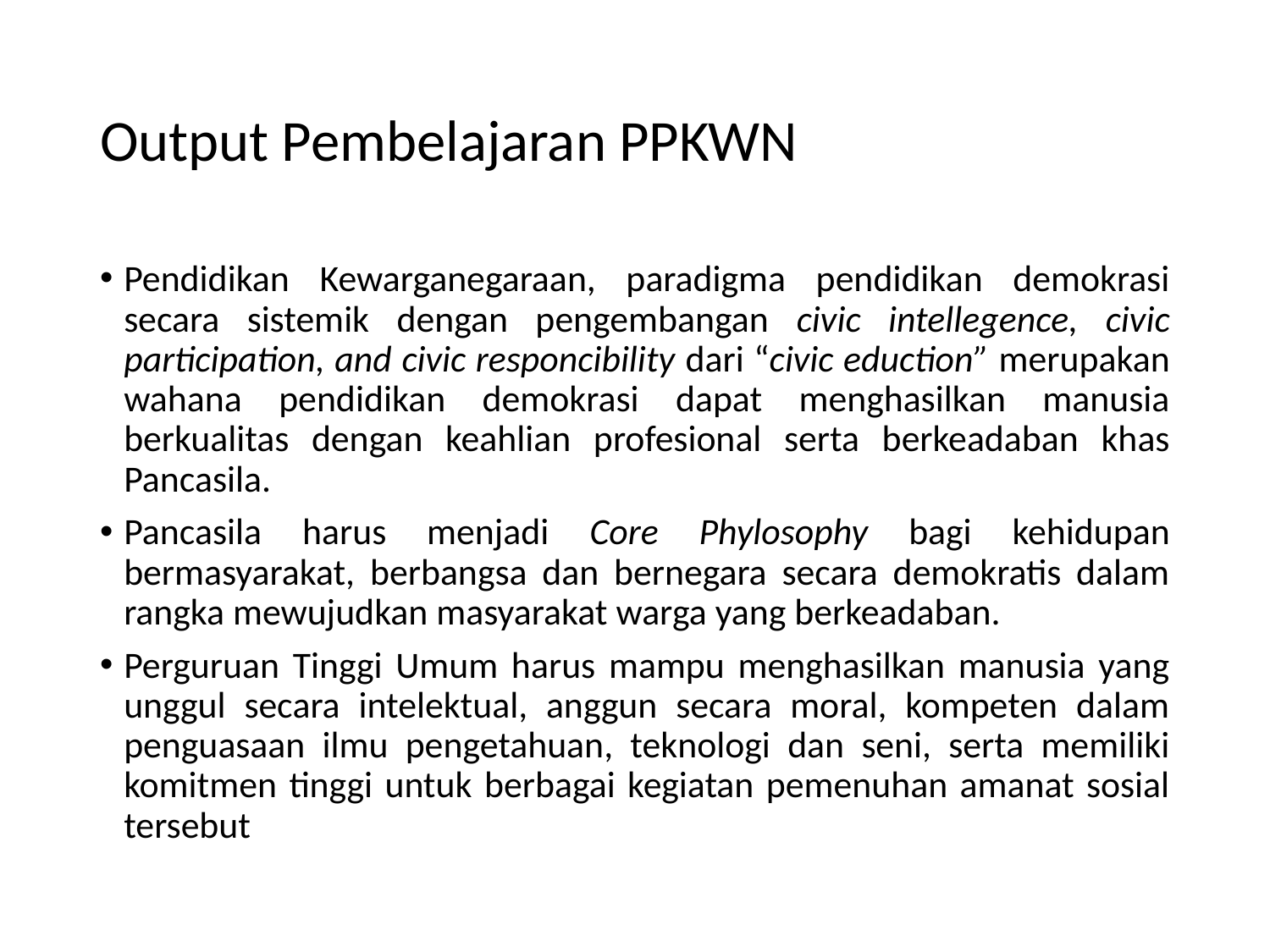

# Output Pembelajaran PPKWN
Pendidikan Kewarganegaraan, paradigma pendidikan demokrasi secara sistemik dengan pengembangan civic intellegence, civic participation, and civic responcibility dari “civic eduction” merupakan wahana pendidikan demokrasi dapat menghasilkan manusia berkualitas dengan keahlian profesional serta berkeadaban khas Pancasila.
Pancasila harus menjadi Core Phylosophy bagi kehidupan bermasyarakat, berbangsa dan bernegara secara demokratis dalam rangka mewujudkan masyarakat warga yang berkeadaban.
Perguruan Tinggi Umum harus mampu menghasilkan manusia yang unggul secara intelektual, anggun secara moral, kompeten dalam penguasaan ilmu pengetahuan, teknologi dan seni, serta memiliki komitmen tinggi untuk berbagai kegiatan pemenuhan amanat sosial tersebut